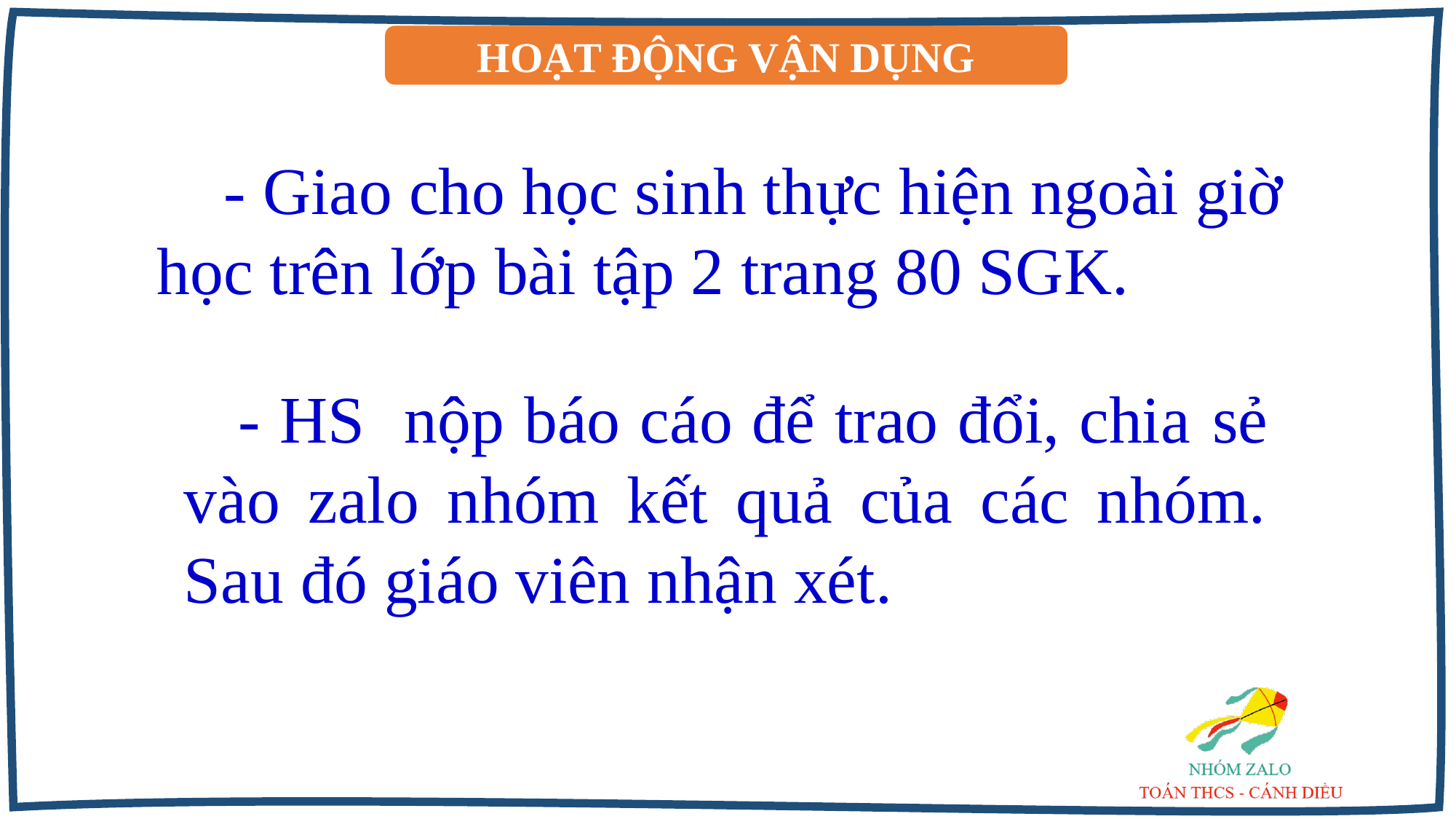

HOẠT ĐỘNG VẬN DỤNG
    - Giao cho học sinh thực hiện ngoài giờ học trên lớp bài tập 2 trang 80 SGK.
   - HS  nộp báo cáo để trao đổi, chia sẻ vào zalo nhóm kết quả của các nhóm. Sau đó giáo viên nhận xét.